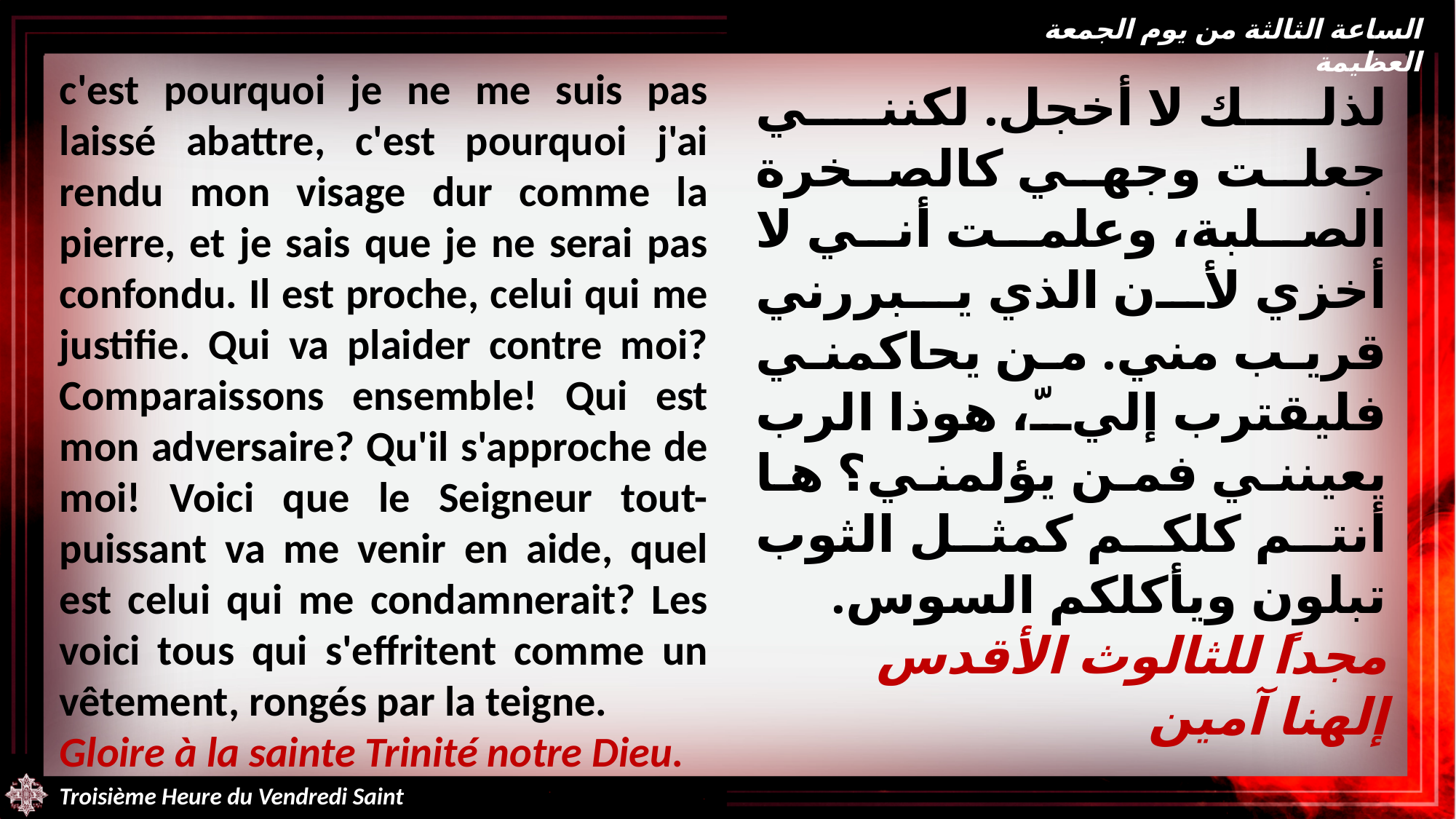

الساعة الثالثة من يوم الجمعة العظيمة
c'est pourquoi je ne me suis pas laissé abattre, c'est pourquoi j'ai rendu mon visage dur comme la pierre, et je sais que je ne serai pas confondu. Il est proche, celui qui me justifie. Qui va plaider contre moi? Comparaissons ensemble! Qui est mon adversaire? Qu'il s'approche de moi! Voici que le Seigneur tout-puissant va me venir en aide, quel est celui qui me condamnerait? Les voici tous qui s'effritent comme un vêtement, rongés par la teigne.
Gloire à la sainte Trinité notre Dieu.

لذلك لا أخجل. لكنني جعلت وجهي كالصخرة الصلبة، وعلمت أني لا أخزي لأن الذي يبررني قريب مني. من يحاكمني فليقترب إليّ، هوذا الرب يعينني فمن يؤلمني؟ ها أنتم كلكم كمثل الثوب تبلون ويأكلكم السوس.
مجداً للثالوث الأقدس إلهنا آمين

Troisième Heure du Vendredi Saint